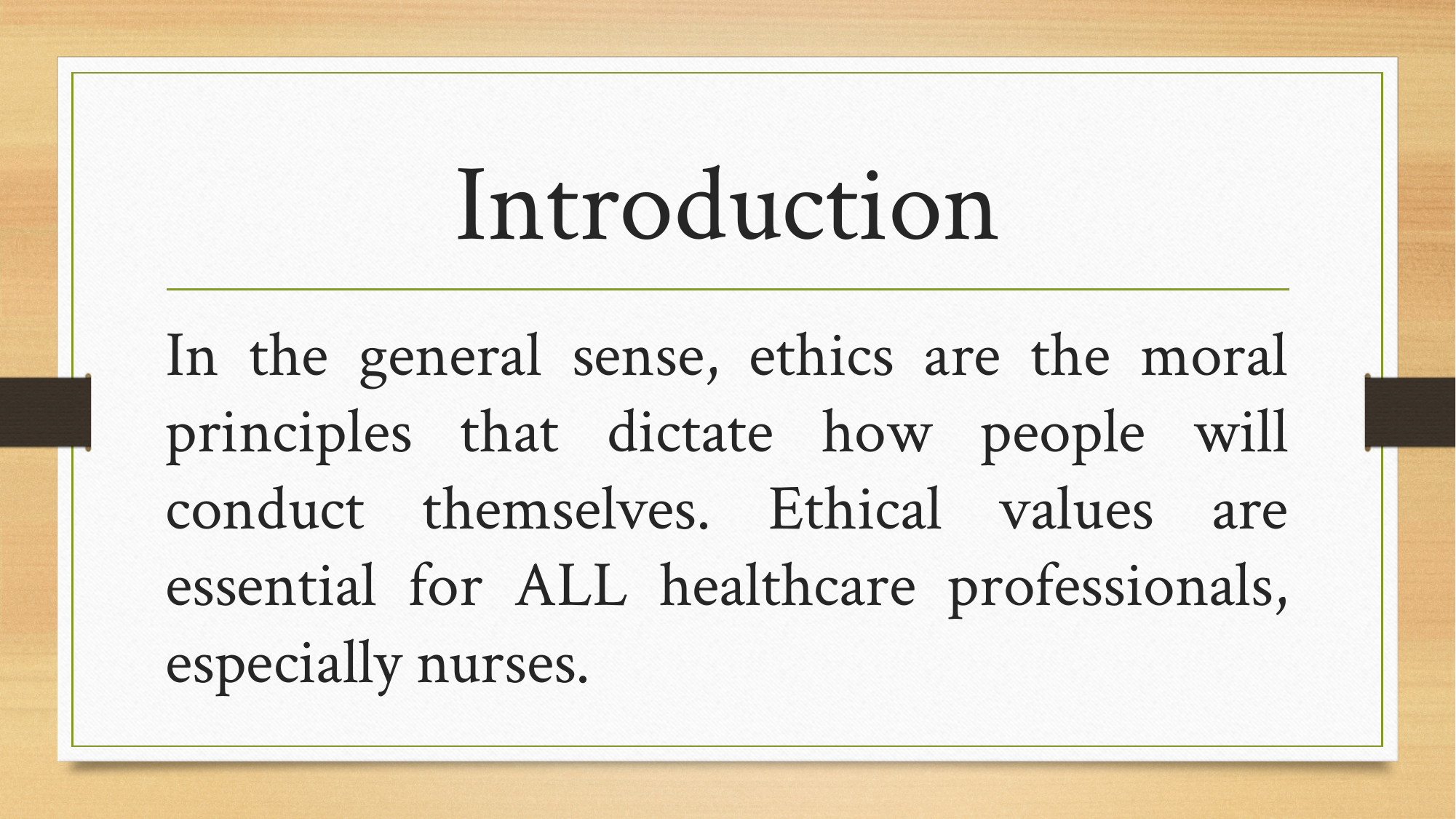

# Introduction
In the general sense, ethics are the moral principles that dictate how people will conduct themselves. Ethical values are essential for ALL healthcare professionals, especially nurses.